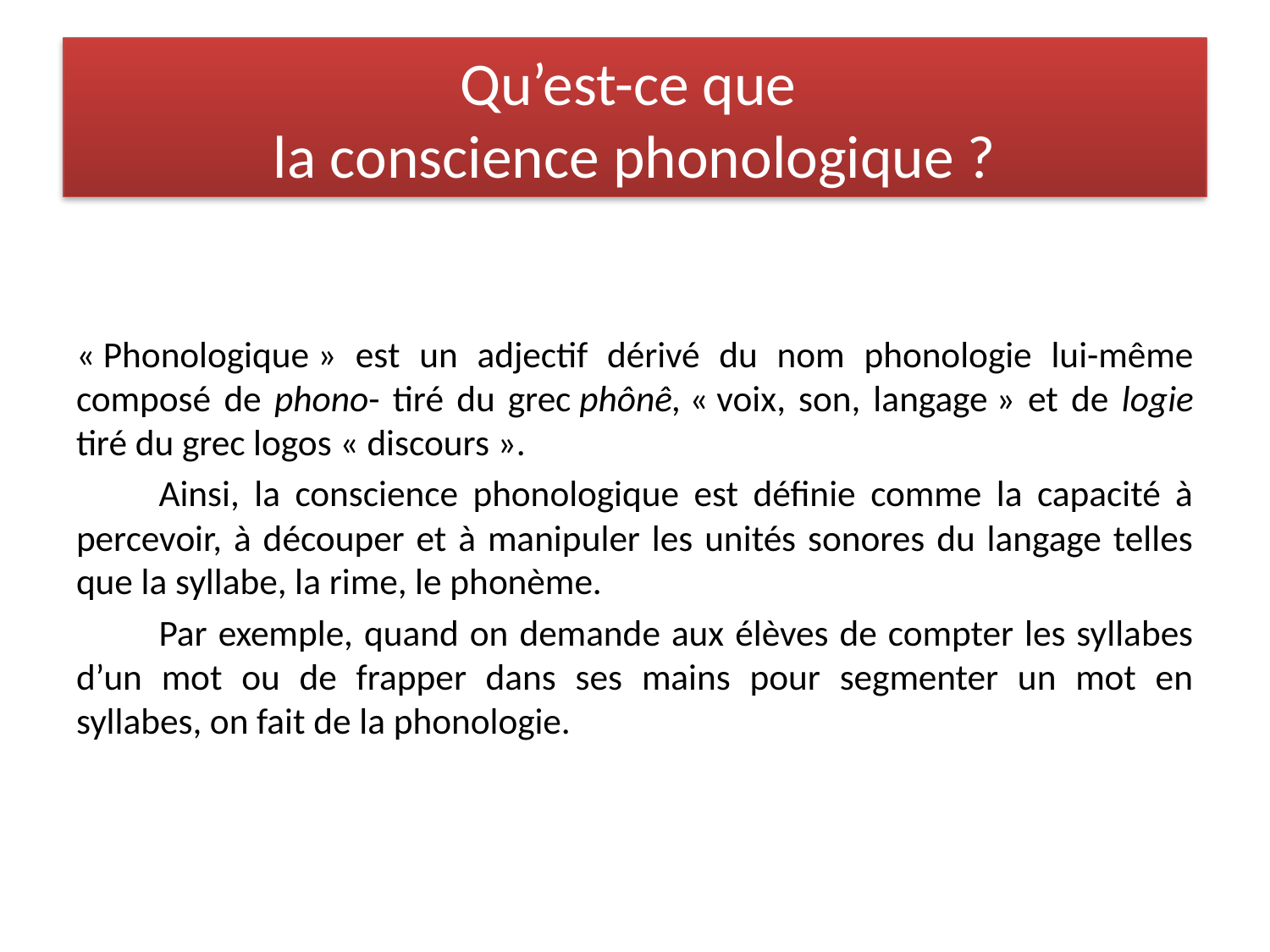

# Qu’est-ce que la conscience phonologique ?

« Phonologique » est un adjectif dérivé du nom phonologie lui-même composé de phono- tiré du grec phônê, « voix, son, langage » et de logie tiré du grec logos « discours ».
	Ainsi, la conscience phonologique est définie comme la capacité à percevoir, à découper et à manipuler les unités sonores du langage telles que la syllabe, la rime, le phonème.
	Par exemple, quand on demande aux élèves de compter les syllabes d’un mot ou de frapper dans ses mains pour segmenter un mot en syllabes, on fait de la phonologie.